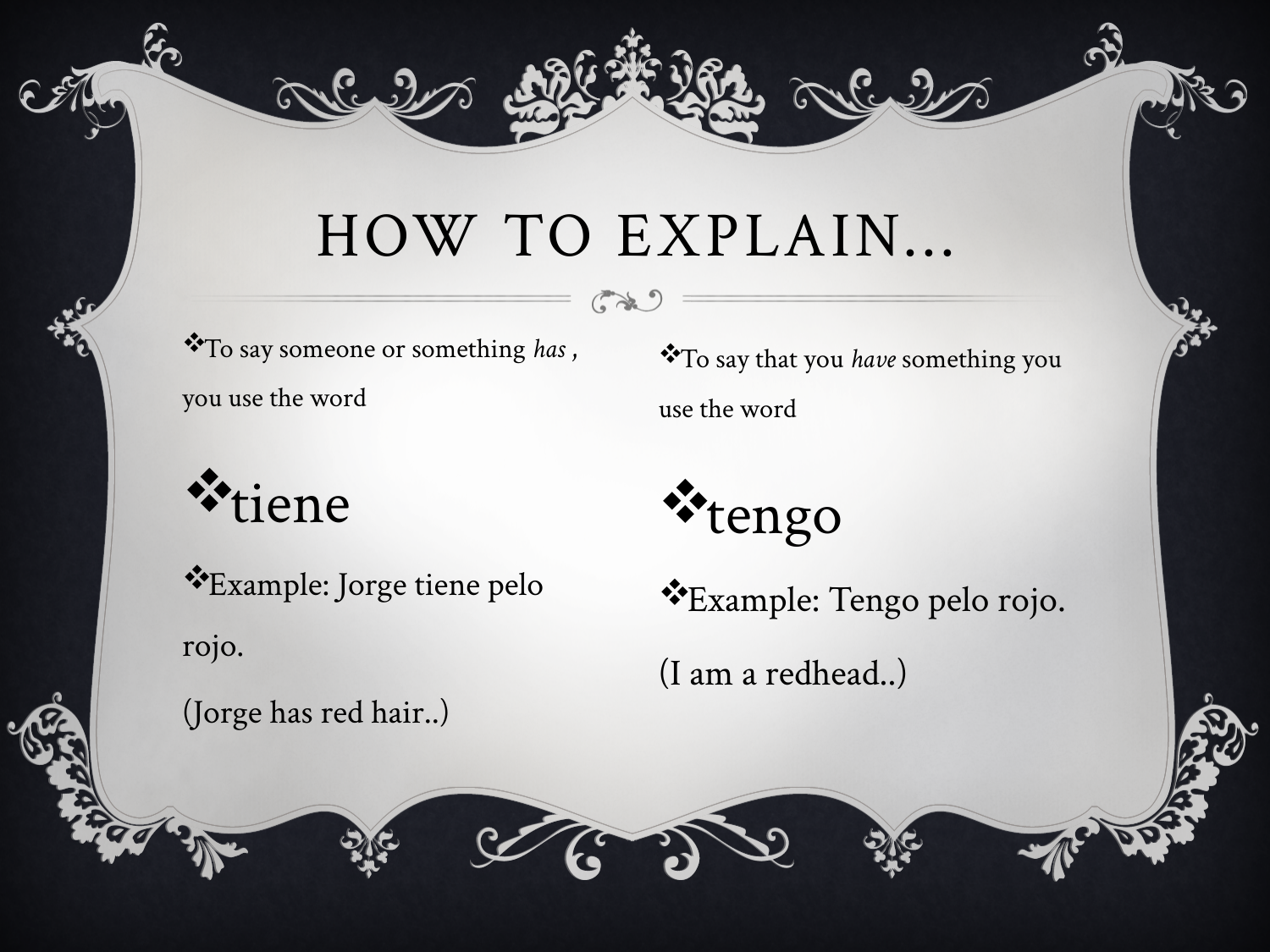

# How to explain…
To say someone or something has , you use the word
tiene
Example: Jorge tiene pelo rojo.
(Jorge has red hair..)
To say that you have something you use the word
tengo
Example: Tengo pelo rojo.
(I am a redhead..)